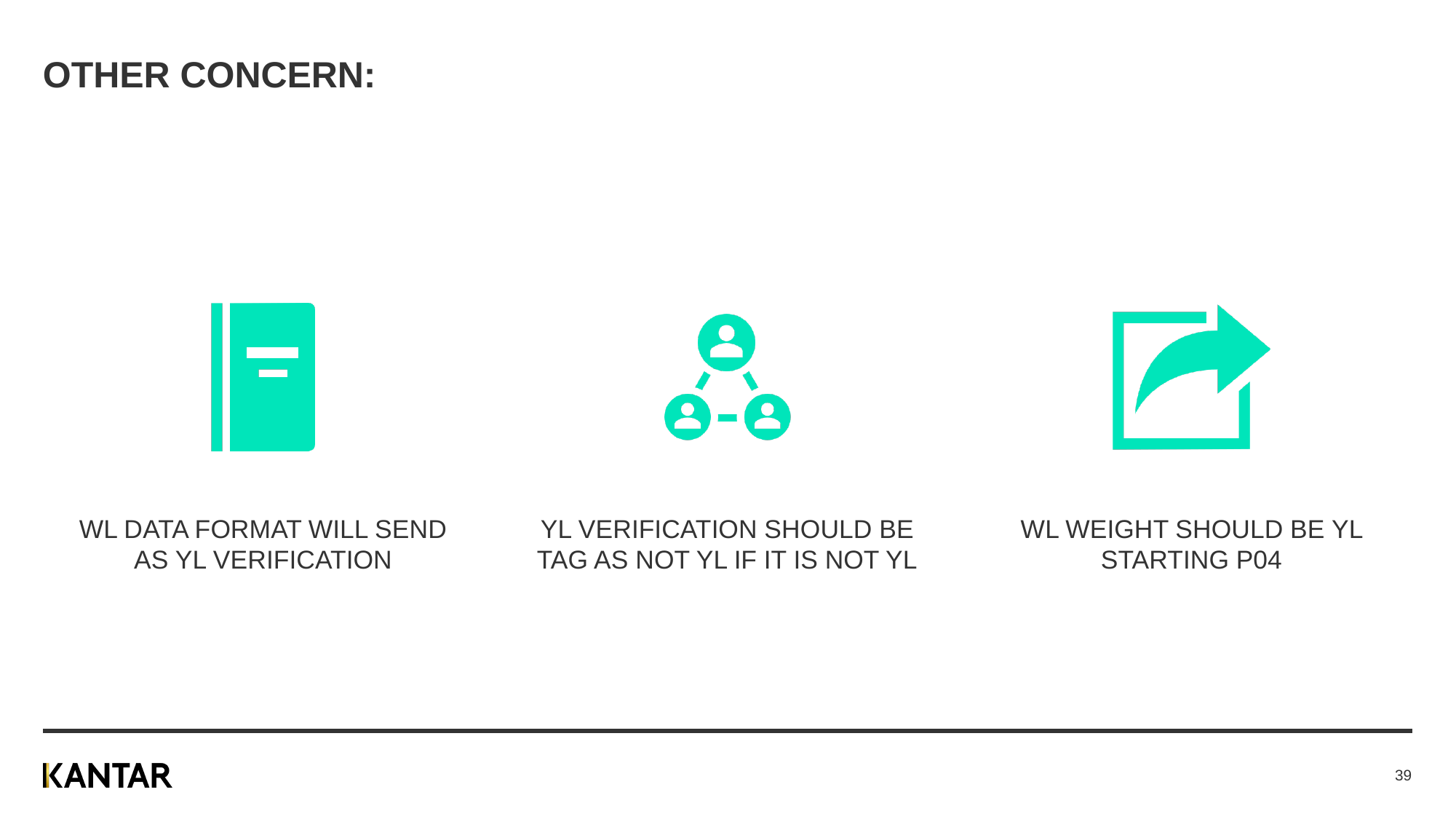

# OTHER CONCERN:
WL DATA FORMAT WILL SEND AS YL VERIFICATION
YL VERIFICATION SHOULD BE TAG AS NOT YL IF IT IS NOT YL
WL WEIGHT SHOULD BE YL STARTING P04

39